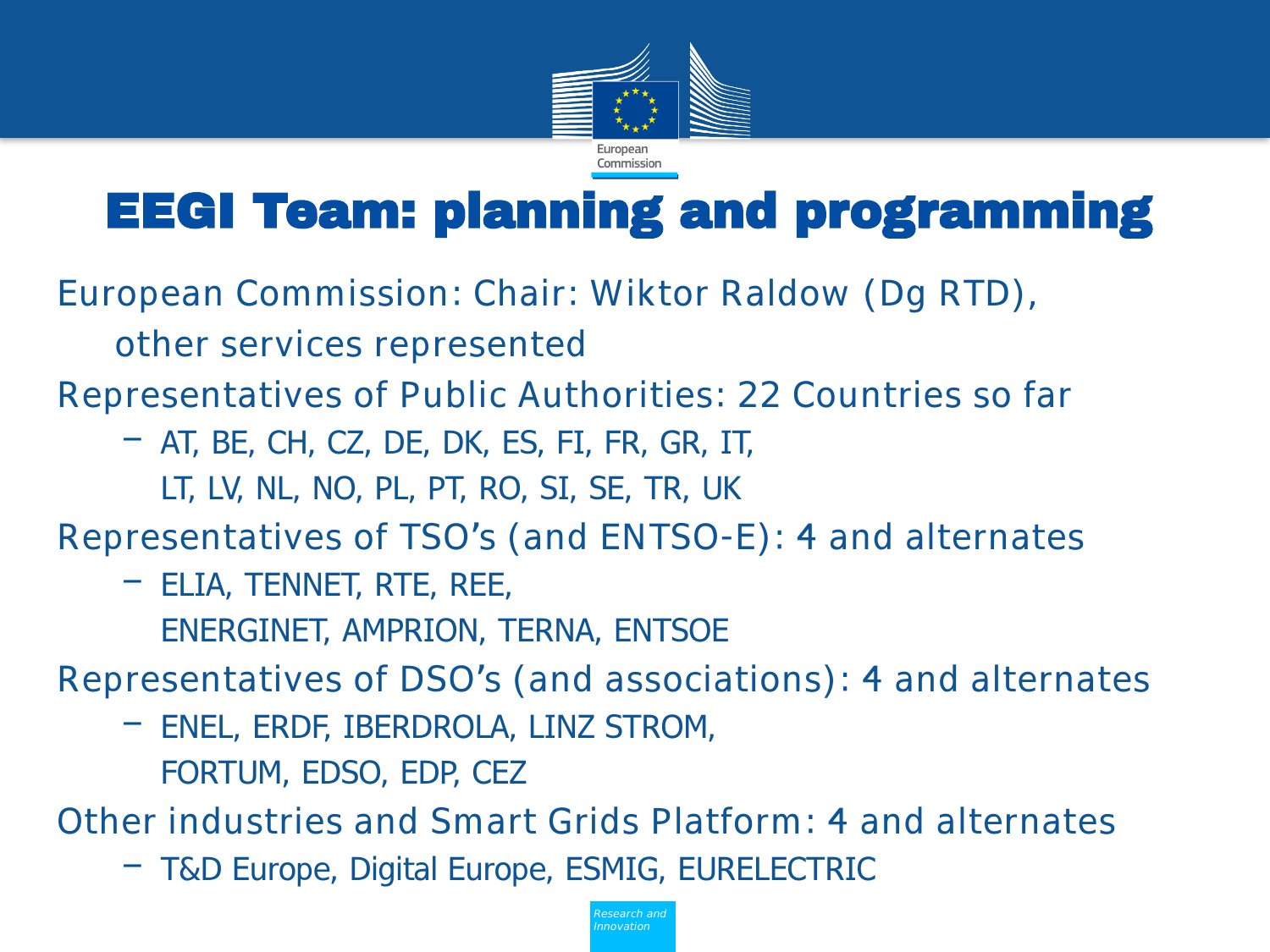

EEGI Team: planning and programming
European Commission: Chair: Wiktor Raldow (Dg RTD),
 other services represented
Representatives of Public Authorities: 22 Countries so far
AT, BE, CH, CZ, DE, DK, ES, FI, FR, GR, IT,
LT, LV, NL, NO, PL, PT, RO, SI, SE, TR, UK
Representatives of TSO’s (and ENTSO-E): 4 and alternates
ELIA, TENNET, RTE, REE,
ENERGINET, AMPRION, TERNA, ENTSOE
Representatives of DSO’s (and associations): 4 and alternates
ENEL, ERDF, IBERDROLA, LINZ STROM,
FORTUM, EDSO, EDP, CEZ
Other industries and Smart Grids Platform: 4 and alternates
T&D Europe, Digital Europe, ESMIG, EURELECTRIC